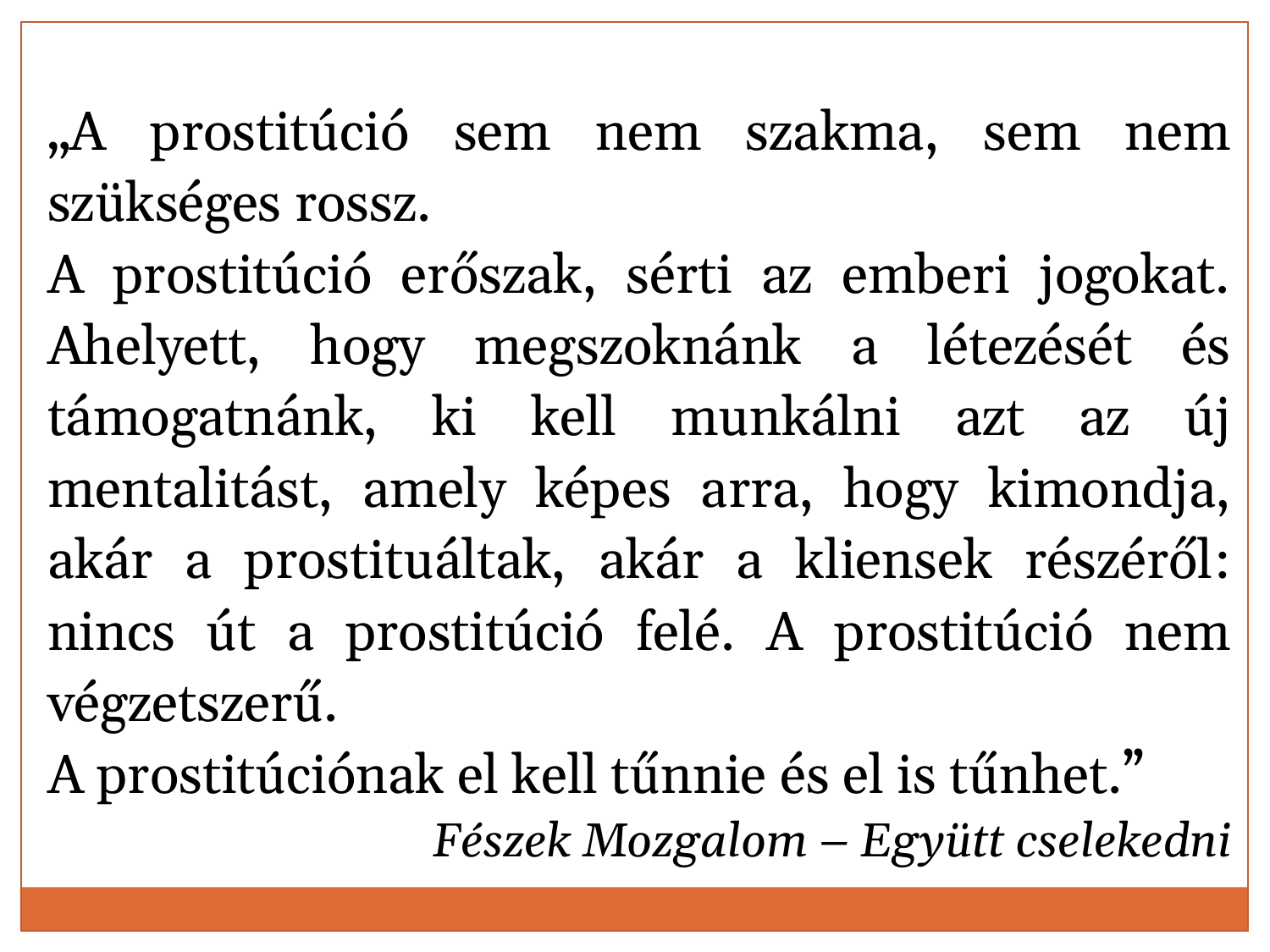

„A prostitúció sem nem szakma, sem nem szükséges rossz.
A prostitúció erőszak, sérti az emberi jogokat. Ahelyett, hogy megszoknánk a létezését és támogatnánk, ki kell munkálni azt az új mentalitást, amely képes arra, hogy kimondja, akár a prostituáltak, akár a kliensek részéről: nincs út a prostitúció felé. A prostitúció nem végzetszerű.
A prostitúciónak el kell tűnnie és el is tűnhet.”
Fészek Mozgalom – Együtt cselekedni